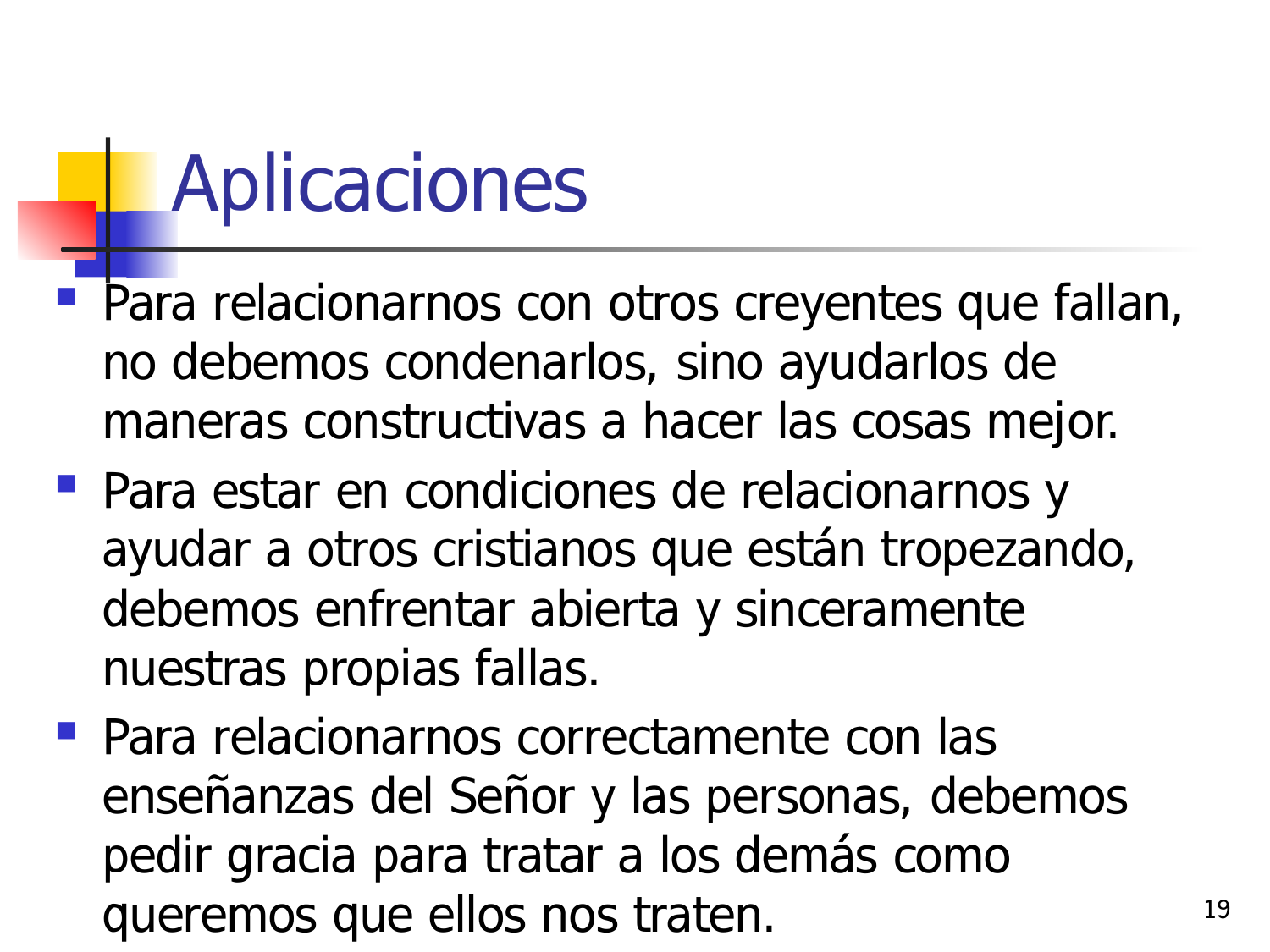

# Aplicaciones
Para relacionarnos con otros creyentes que fallan, no debemos condenarlos, sino ayudarlos de maneras constructivas a hacer las cosas mejor.
Para estar en condiciones de relacionarnos y ayudar a otros cristianos que están tropezando, debemos enfrentar abierta y sinceramente nuestras propias fallas.
Para relacionarnos correctamente con las enseñanzas del Señor y las personas, debemos pedir gracia para tratar a los demás como queremos que ellos nos traten.
19